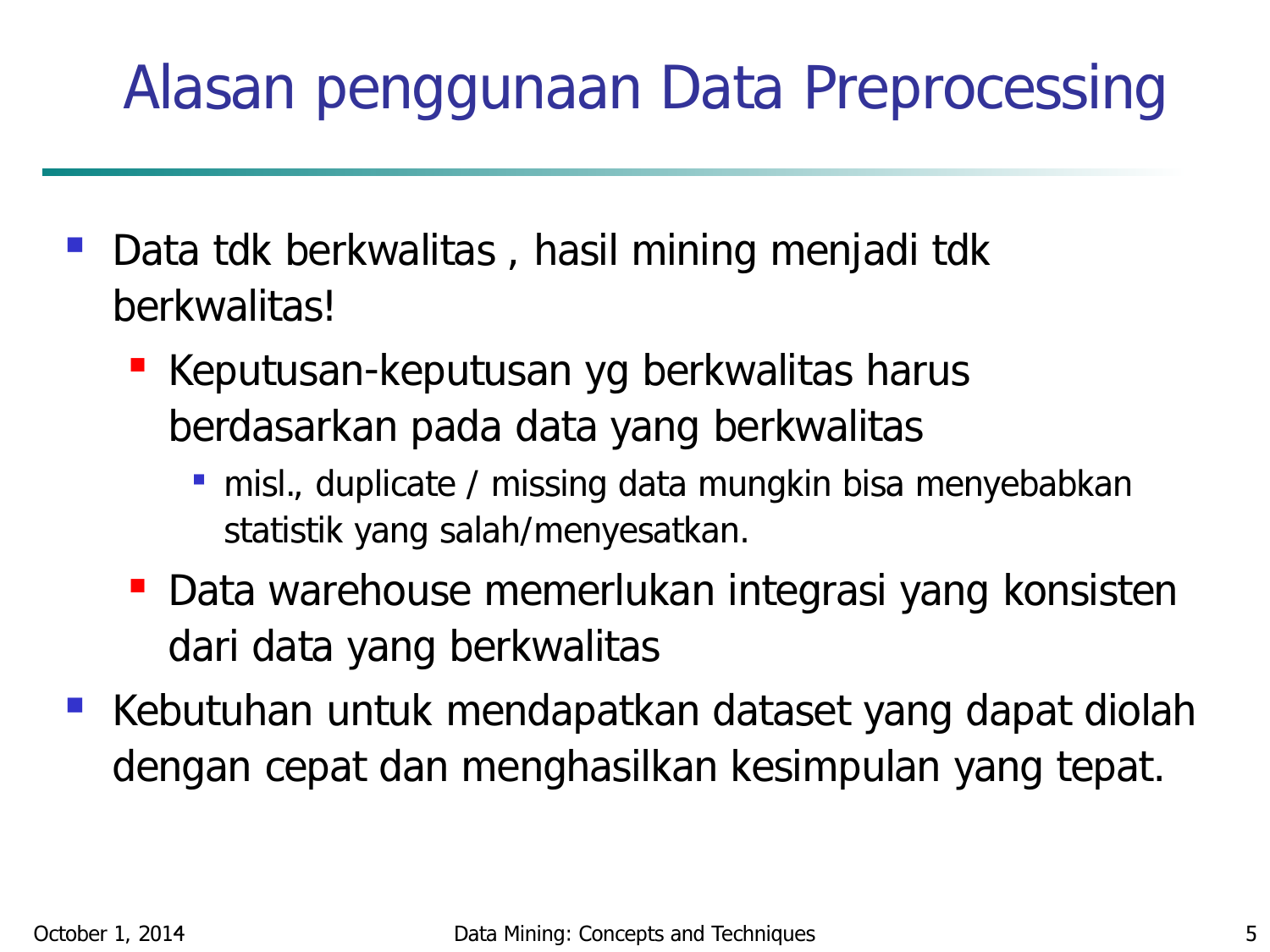

# Alasan penggunaan Data Preprocessing
Data tdk berkwalitas , hasil mining menjadi tdk berkwalitas!
Keputusan-keputusan yg berkwalitas harus berdasarkan pada data yang berkwalitas
misl., duplicate / missing data mungkin bisa menyebabkan statistik yang salah/menyesatkan.
Data warehouse memerlukan integrasi yang konsisten dari data yang berkwalitas
Kebutuhan untuk mendapatkan dataset yang dapat diolah dengan cepat dan menghasilkan kesimpulan yang tepat.
October 1, 2014
Data Mining: Concepts and Techniques
5